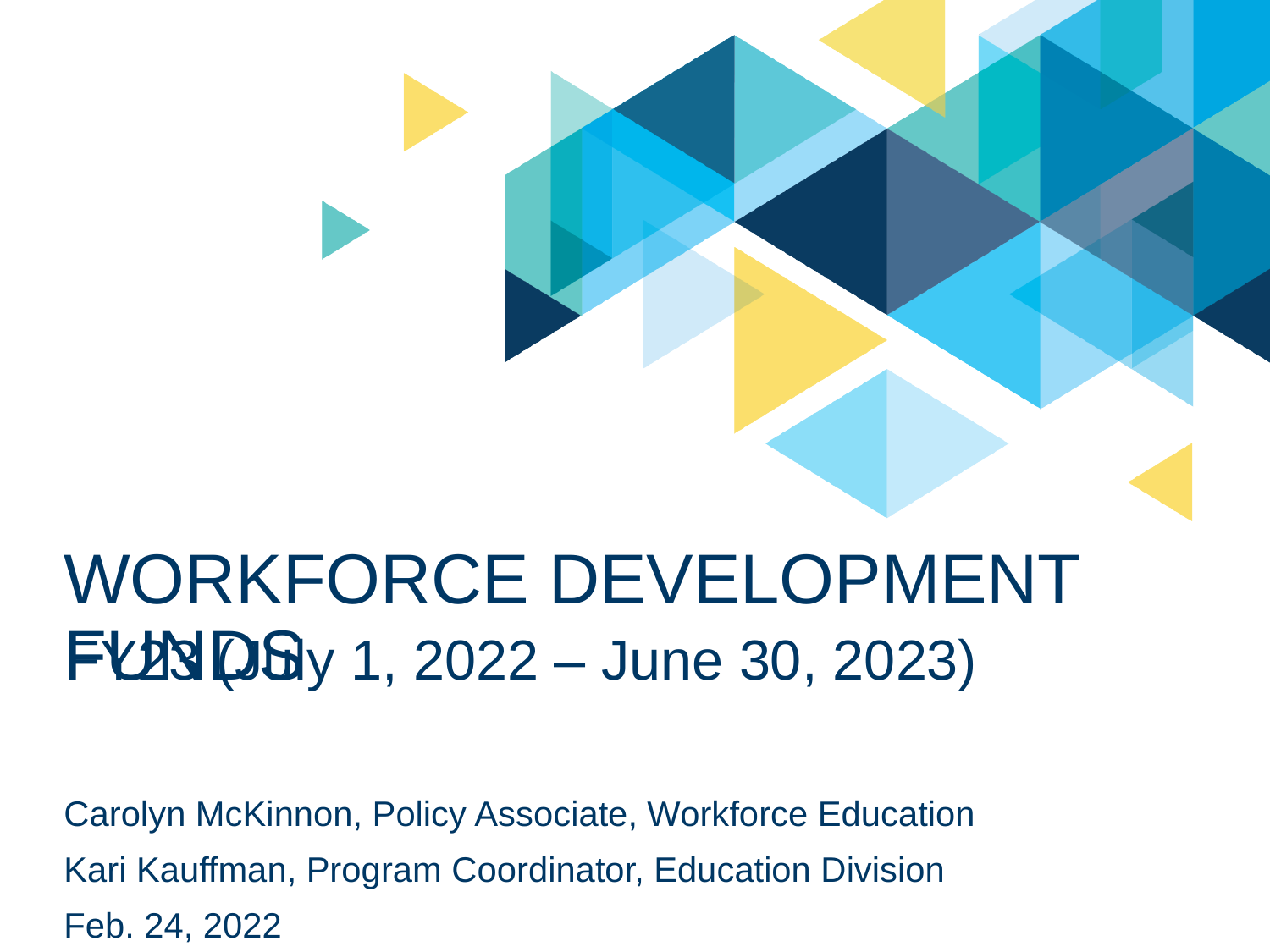

# Workforce Development Funds
FY23 (July 1, 2022 – June 30, 2023)
Carolyn McKinnon, Policy Associate, Workforce Education
Kari Kauffman, Program Coordinator, Education Division
Feb. 24, 2022